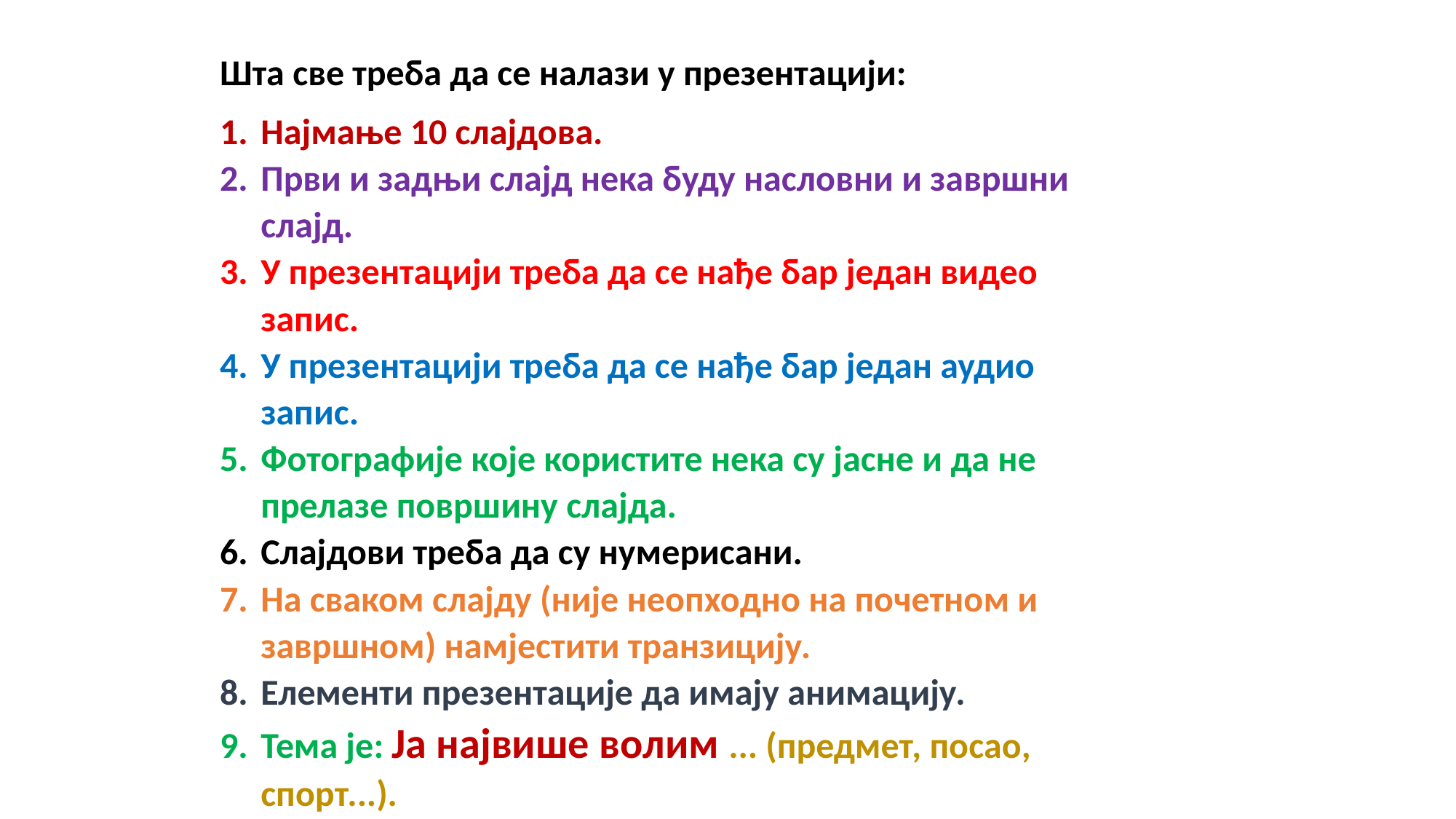

Шта све треба да се налази у презентацији:
Најмање 10 слајдова.
Први и задњи слајд нека буду насловни и завршни слајд.
У презентацији треба да се нађе бар један видео запис.
У презентацији треба да се нађе бар један аудио запис.
Фотографије које користите нека су јасне и да не прелазе површину слајда.
Слајдови треба да су нумерисани.
На сваком слајду (није неопходно на почетном и завршном) намјестити транзицију.
Елементи презентације да имају анимацију.
Тема је: Ја највише волим ... (предмет, посао, спорт...).